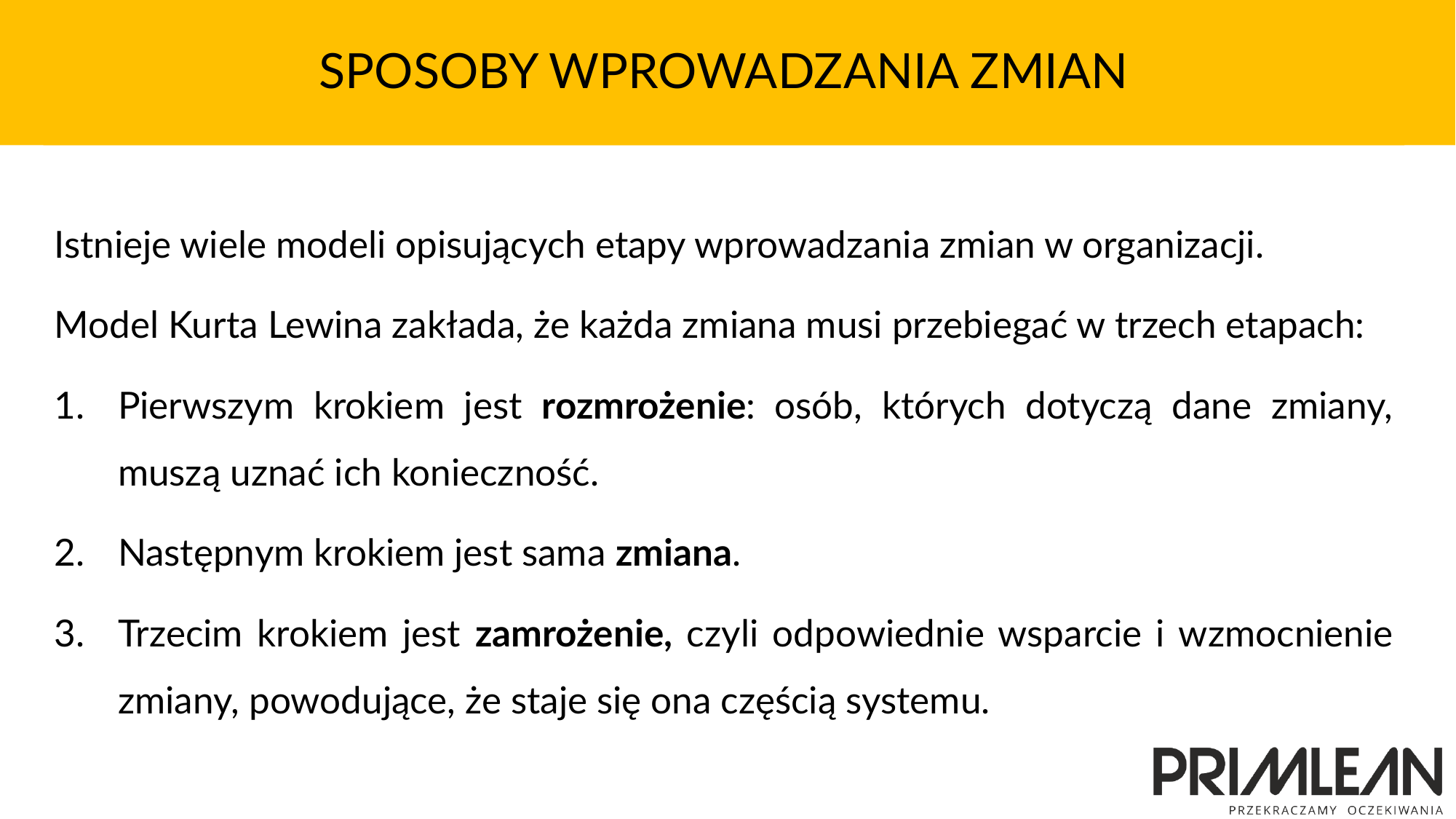

# SPOSOBY WPROWADZANIA ZMIAN
Istnieje wiele modeli opisujących etapy wprowadzania zmian w organizacji.
Model Kurta Lewina zakłada, że każda zmiana musi przebiegać w trzech etapach:
Pierwszym krokiem jest rozmrożenie: osób, których dotyczą dane zmiany, muszą uznać ich konieczność.
Następnym krokiem jest sama zmiana.
Trzecim krokiem jest zamrożenie, czyli odpowiednie wsparcie i wzmocnienie zmiany, powodujące, że staje się ona częścią systemu.